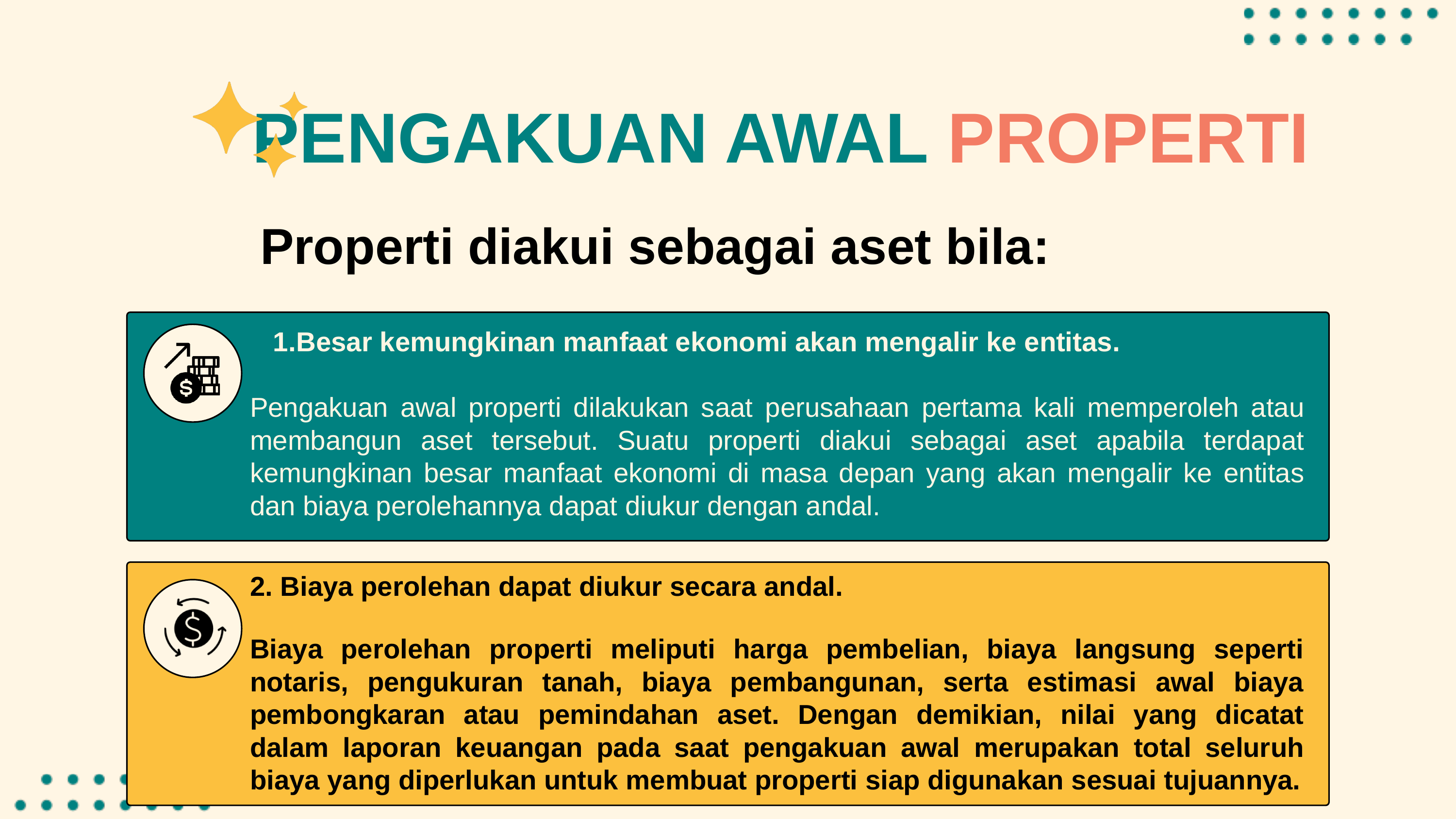

PENGAKUAN AWAL PROPERTI

Properti diakui sebagai aset bila:

Besar kemungkinan manfaat ekonomi akan mengalir ke entitas.

Pengakuan awal properti dilakukan saat perusahaan pertama kali memperoleh atau membangun aset tersebut. Suatu properti diakui sebagai aset apabila terdapat kemungkinan besar manfaat ekonomi di masa depan yang akan mengalir ke entitas dan biaya perolehannya dapat diukur dengan andal.

2. Biaya perolehan dapat diukur secara andal.

Biaya perolehan properti meliputi harga pembelian, biaya langsung seperti notaris, pengukuran tanah, biaya pembangunan, serta estimasi awal biaya pembongkaran atau pemindahan aset. Dengan demikian, nilai yang dicatat dalam laporan keuangan pada saat pengakuan awal merupakan total seluruh biaya yang diperlukan untuk membuat properti siap digunakan sesuai tujuannya.